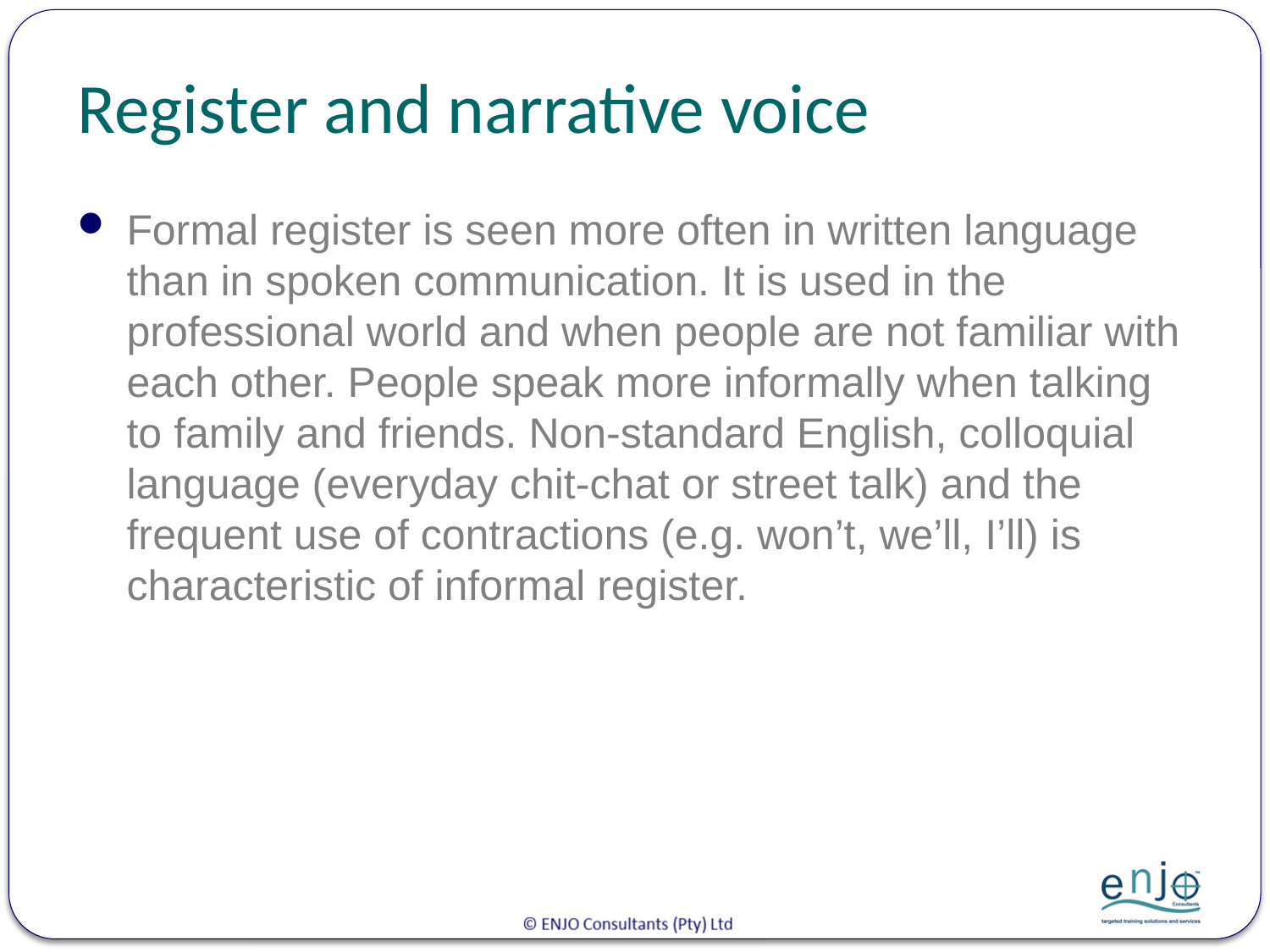

# Register and narrative voice
Formal register is seen more often in written language than in spoken communication. It is used in the professional world and when people are not familiar with each other. People speak more informally when talking to family and friends. Non-standard English, colloquial language (everyday chit-chat or street talk) and the frequent use of contractions (e.g. won’t, we’ll, I’ll) is characteristic of informal register.